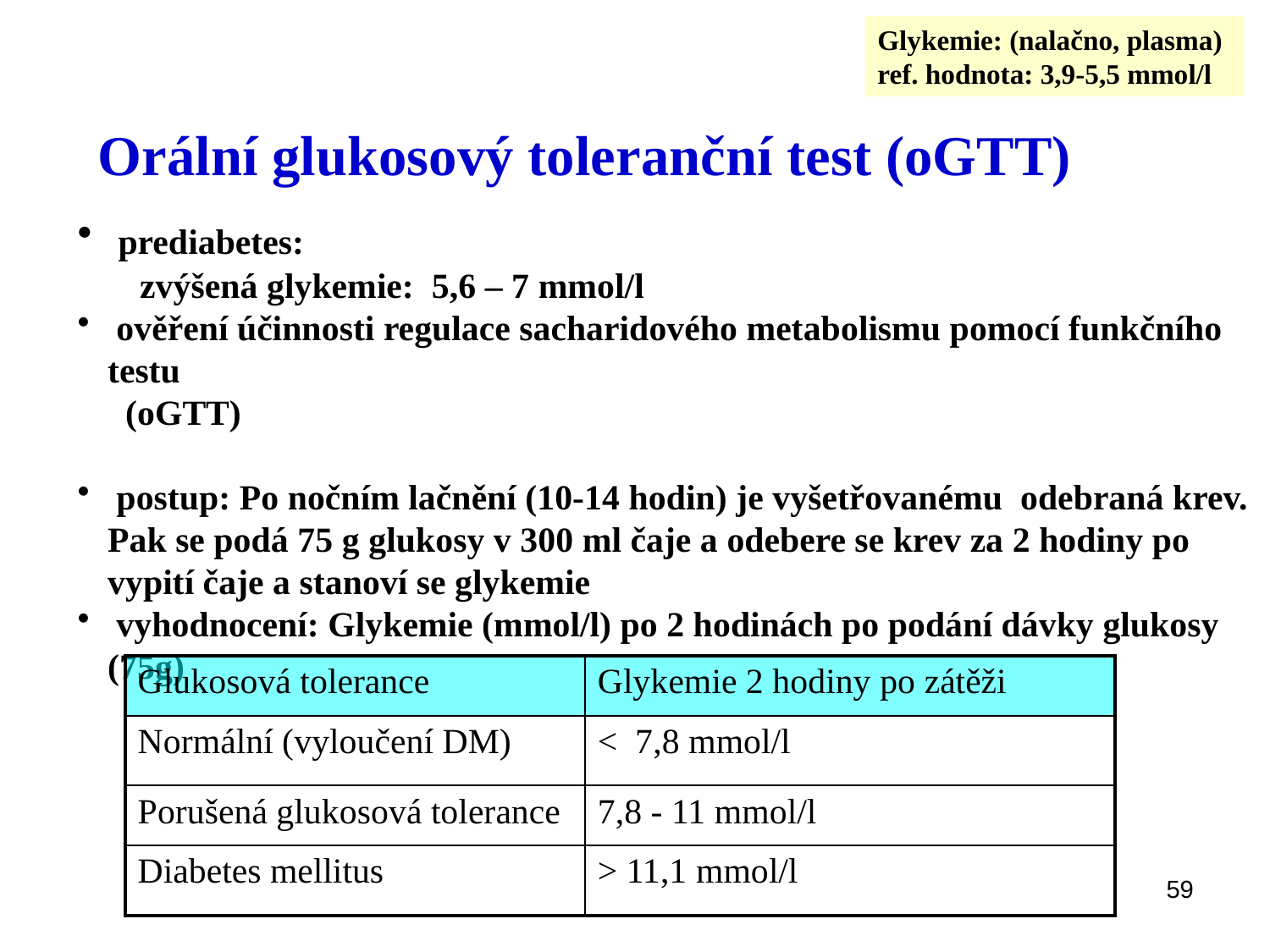

Glykemie: (nalačno, plasma)
ref. hodnota: 3,9-5,5 mmol/l
 Orální glukosový toleranční test (oGTT)
 prediabetes:
       zvýšená glykemie:  5,6 – 7 mmol/l
 ověření účinnosti regulace sacharidového metabolismu pomocí funkčního testu
  (oGTT)
 postup: Po nočním lačnění (10-14 hodin) je vyšetřovanému  odebraná krev. Pak se podá 75 g glukosy v 300 ml čaje a odebere se krev za 2 hodiny po vypití čaje a stanoví se glykemie
 vyhodnocení: Glykemie (mmol/l) po 2 hodinách po podání dávky glukosy (75g)
| Glukosová tolerance | Glykemie 2 hodiny po zátěži |
| --- | --- |
| Normální (vyloučení DM) | < 7,8 mmol/l |
| Porušená glukosová tolerance | 7,8 - 11 mmol/l |
| Diabetes mellitus | > 11,1 mmol/l |
59